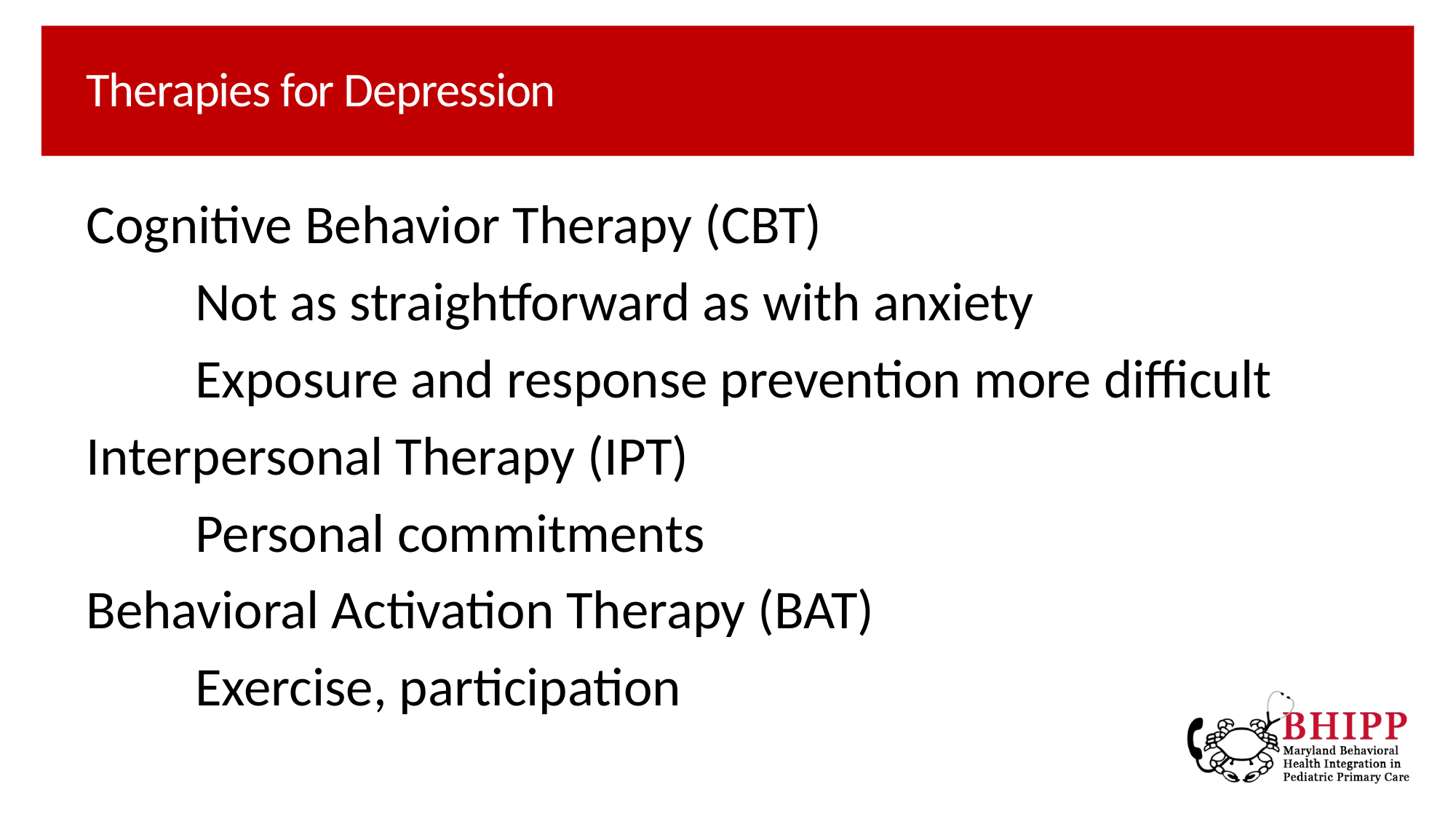

# Therapies for Depression
Cognitive Behavior Therapy (CBT)
	Not as straightforward as with anxiety
	Exposure and response prevention more difficult
Interpersonal Therapy (IPT)
	Personal commitments
Behavioral Activation Therapy (BAT)
	Exercise, participation